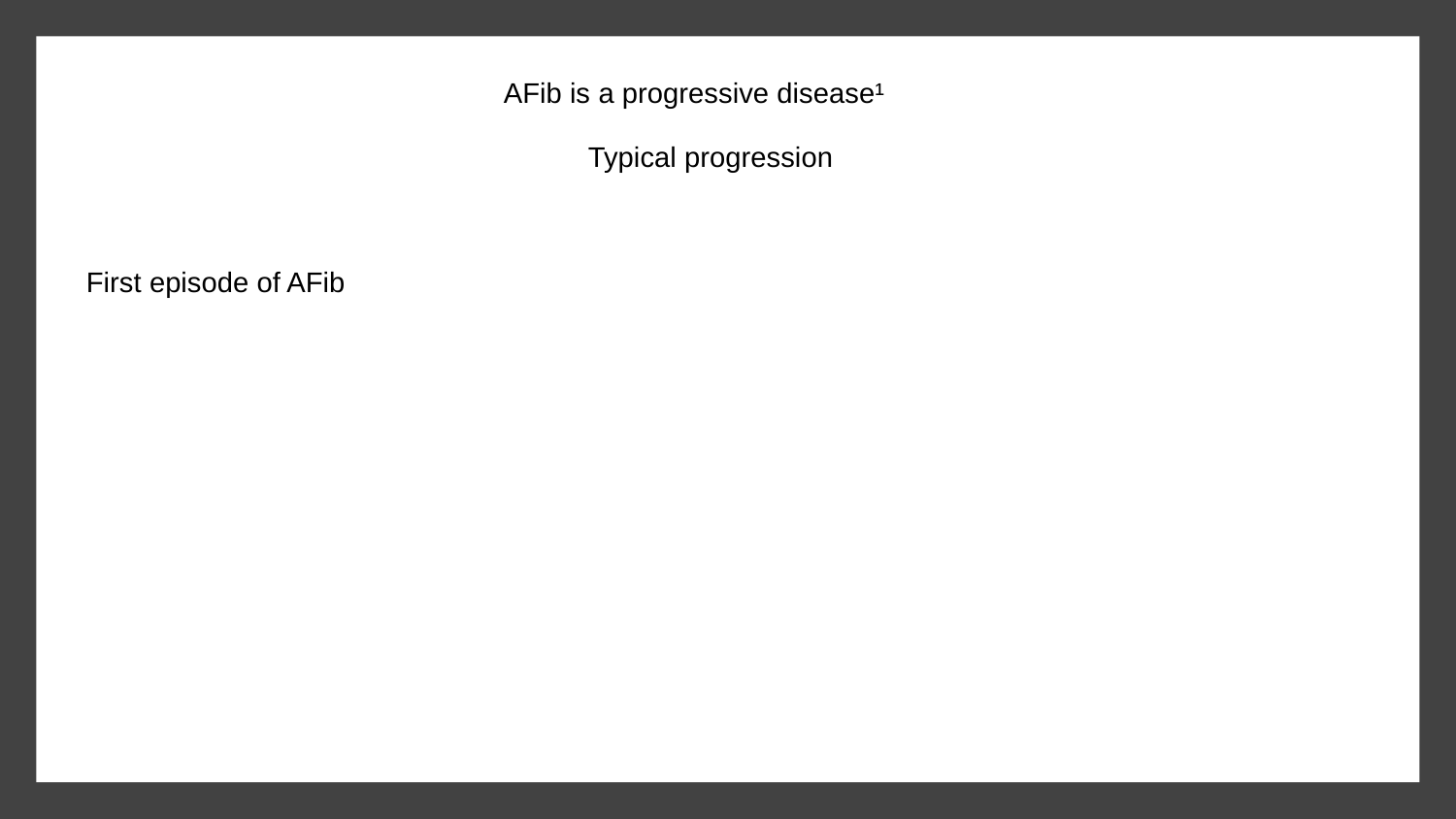

AFib is a progressive disease¹
Typical progression
First episode of AFib

#